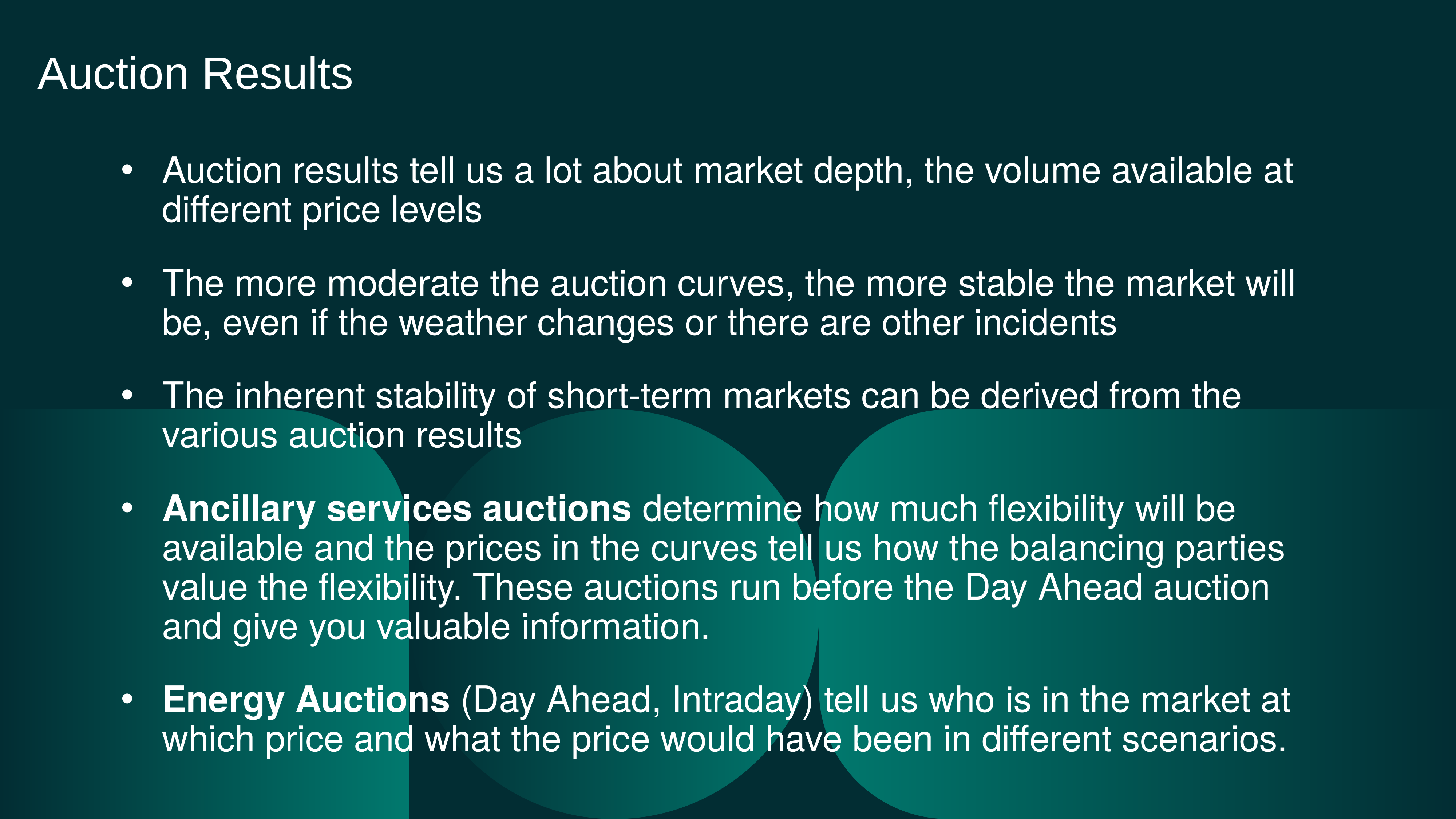

# Auction Results
Auction results tell us a lot about market depth, the volume available at different price levels
The more moderate the auction curves, the more stable the market will be, even if the weather changes or there are other incidents
The inherent stability of short-term markets can be derived from the various auction results
Ancillary services auctions determine how much flexibility will be available and the prices in the curves tell us how the balancing parties value the flexibility. These auctions run before the Day Ahead auction and give you valuable information.
Energy Auctions (Day Ahead, Intraday) tell us who is in the market at which price and what the price would have been in different scenarios.